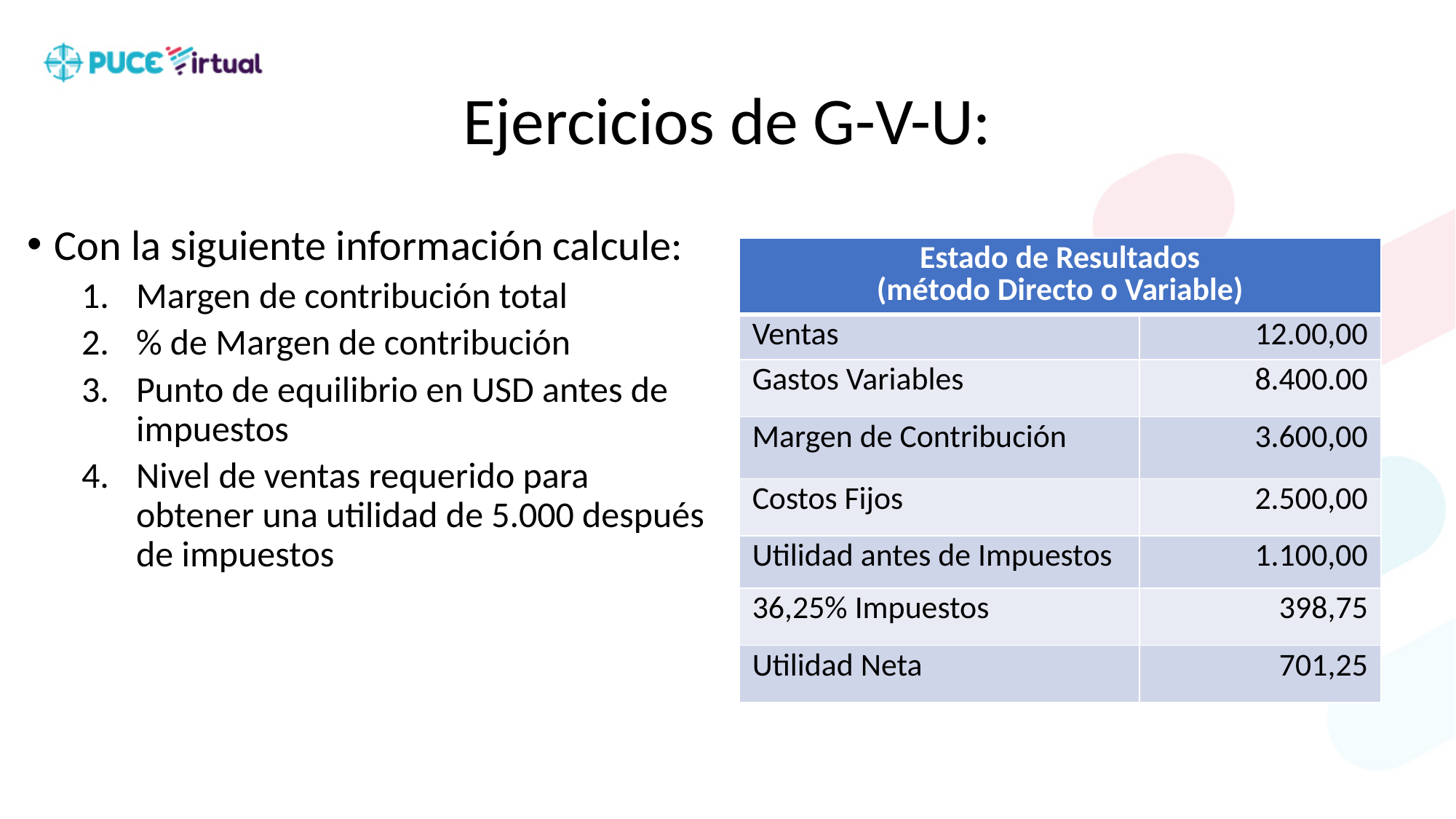

# Ejercicios de G-V-U:
Con la siguiente información calcule:
Margen de contribución total
% de Margen de contribución
Punto de equilibrio en USD antes de impuestos
Nivel de ventas requerido para obtener una utilidad de 5.000 después de impuestos

| Estado de Resultados (método Directo o Variable) |  |
| --- | --- |
| Ventas | 12.00,00 |
| Gastos Variables | 8.400.00 |
| Margen de Contribución | 3.600,00 |
| Costos Fijos | 2.500,00 |
| Utilidad antes de Impuestos | 1.100,00 |
| 36,25% Impuestos | 398,75 |
| Utilidad Neta | 701,25 |